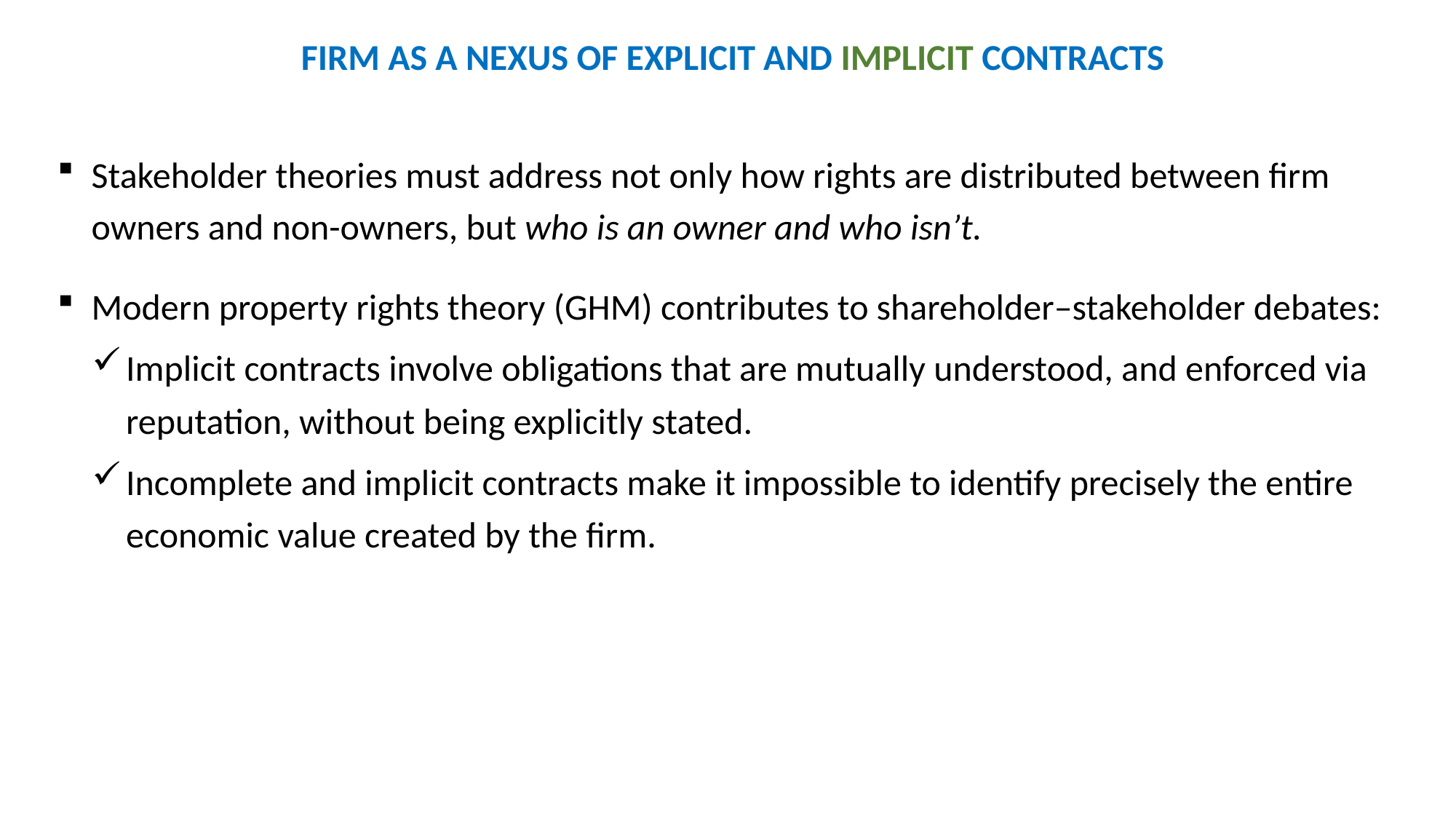

FIRM AS A NEXUS OF EXPLICIT AND IMPLICIT CONTRACTS
Stakeholder theories must address not only how rights are distributed between firm owners and non-owners, but who is an owner and who isn’t.
Modern property rights theory (GHM) contributes to shareholder–stakeholder debates:
Implicit contracts involve obligations that are mutually understood, and enforced via reputation, without being explicitly stated.
Incomplete and implicit contracts make it impossible to identify precisely the entire economic value created by the firm.